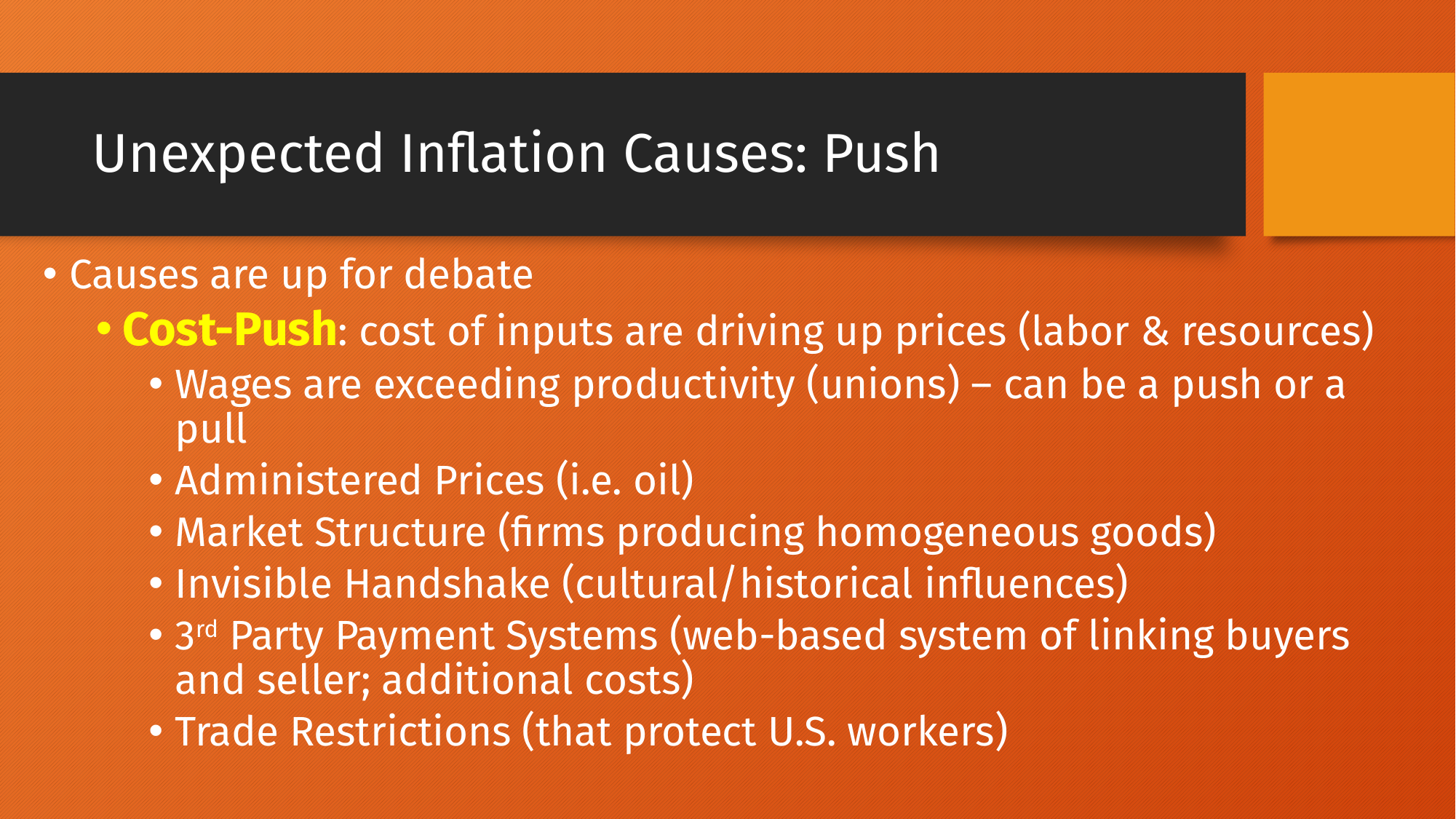

# Unexpected Inflation Causes: Push
Causes are up for debate
Cost-Push: cost of inputs are driving up prices (labor & resources)
Wages are exceeding productivity (unions) – can be a push or a pull
Administered Prices (i.e. oil)
Market Structure (firms producing homogeneous goods)
Invisible Handshake (cultural/historical influences)
3rd Party Payment Systems (web-based system of linking buyers and seller; additional costs)
Trade Restrictions (that protect U.S. workers)